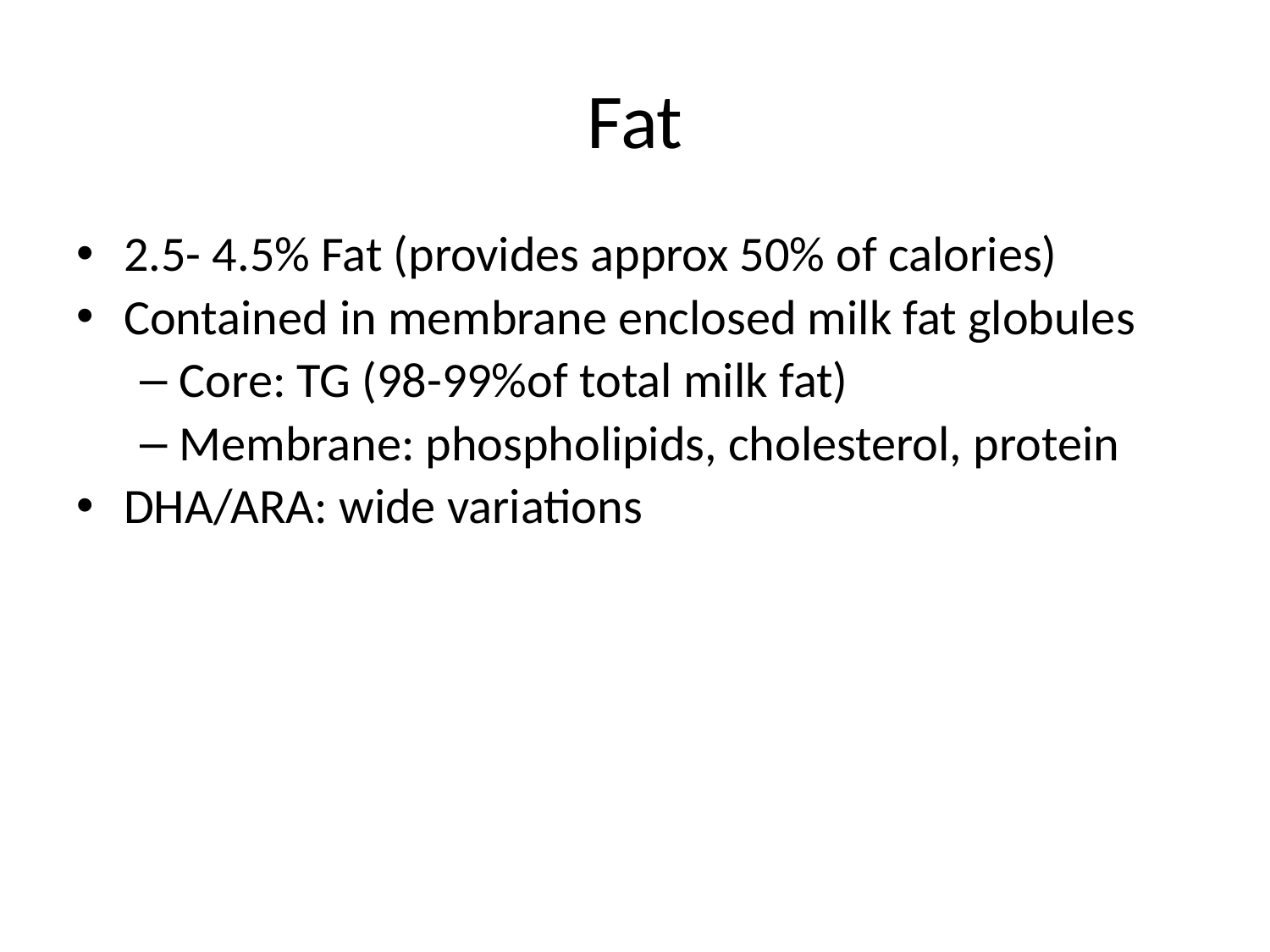

# Fat
2.5- 4.5% Fat (provides approx 50% of calories)
Contained in membrane enclosed milk fat globules
Core: TG (98-99%of total milk fat)
Membrane: phospholipids, cholesterol, protein
DHA/ARA: wide variations